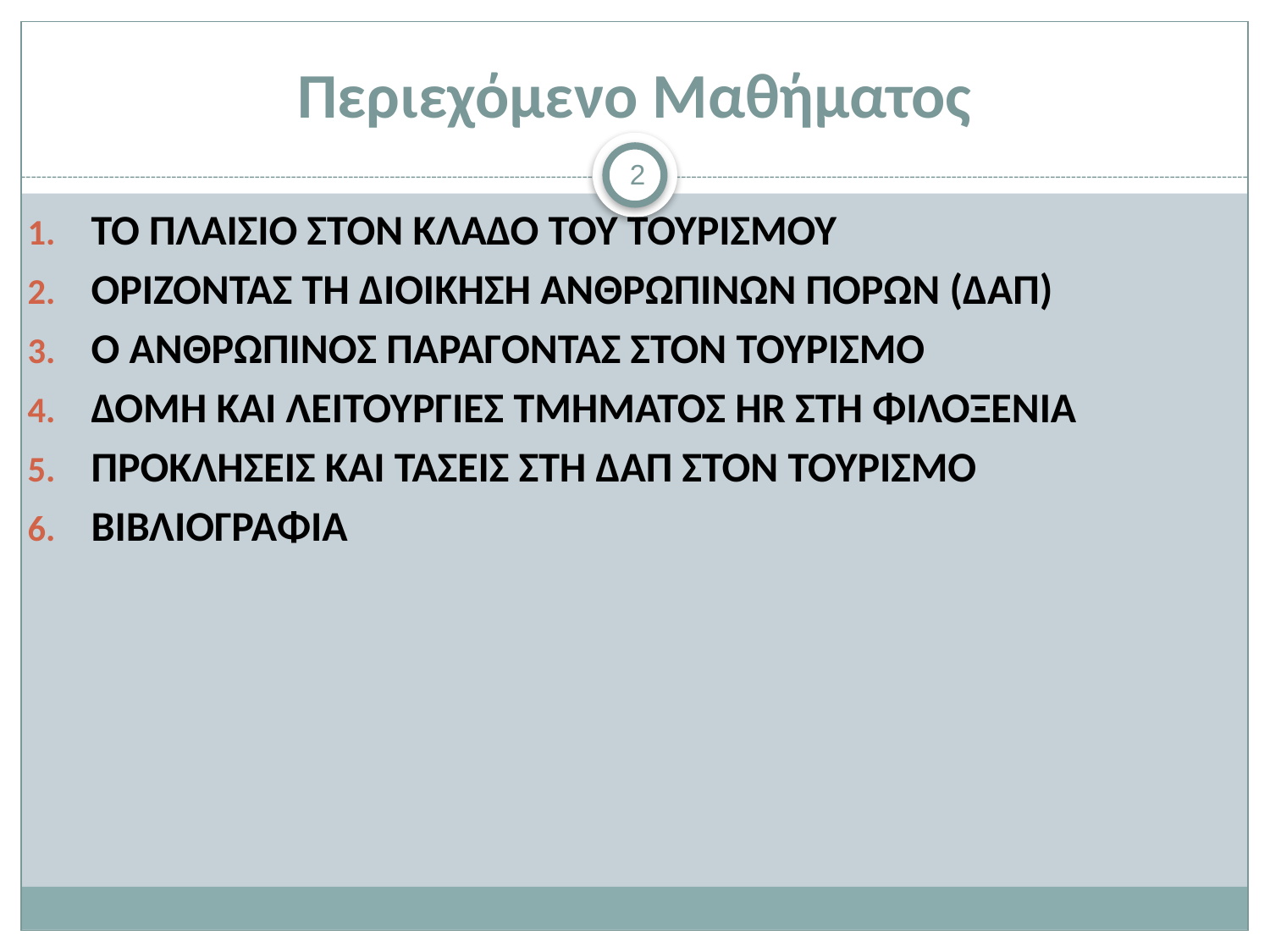

# Περιεχόμενο Μαθήματος
2

ΤΟ ΠΛΑΙΣΙΟ ΣΤΟΝ ΚΛΑΔΟ ΤΟΥ ΤΟΥΡΙΣΜΟΥ
ΟΡΙΖΟΝΤΑΣ ΤΗ ΔΙΟΙΚΗΣΗ ΑΝΘΡΩΠΙΝΩΝ ΠΟΡΩΝ (ΔΑΠ)
Ο ΑΝΘΡΩΠΙΝΟΣ ΠΑΡΑΓΟΝΤΑΣ ΣΤΟΝ ΤΟΥΡΙΣΜΟ
ΔΟΜΗ ΚΑΙ ΛΕΙΤΟΥΡΓΙΕΣ ΤΜΗΜΑΤΟΣ HR ΣΤΗ ΦΙΛΟΞΕΝΙΑ
ΠΡΟΚΛΗΣΕΙΣ ΚΑΙ ΤΑΣΕΙΣ ΣΤΗ ΔΑΠ ΣΤΟΝ ΤΟΥΡΙΣΜΟ
ΒΙΒΛΙΟΓΡΑΦΙΑ